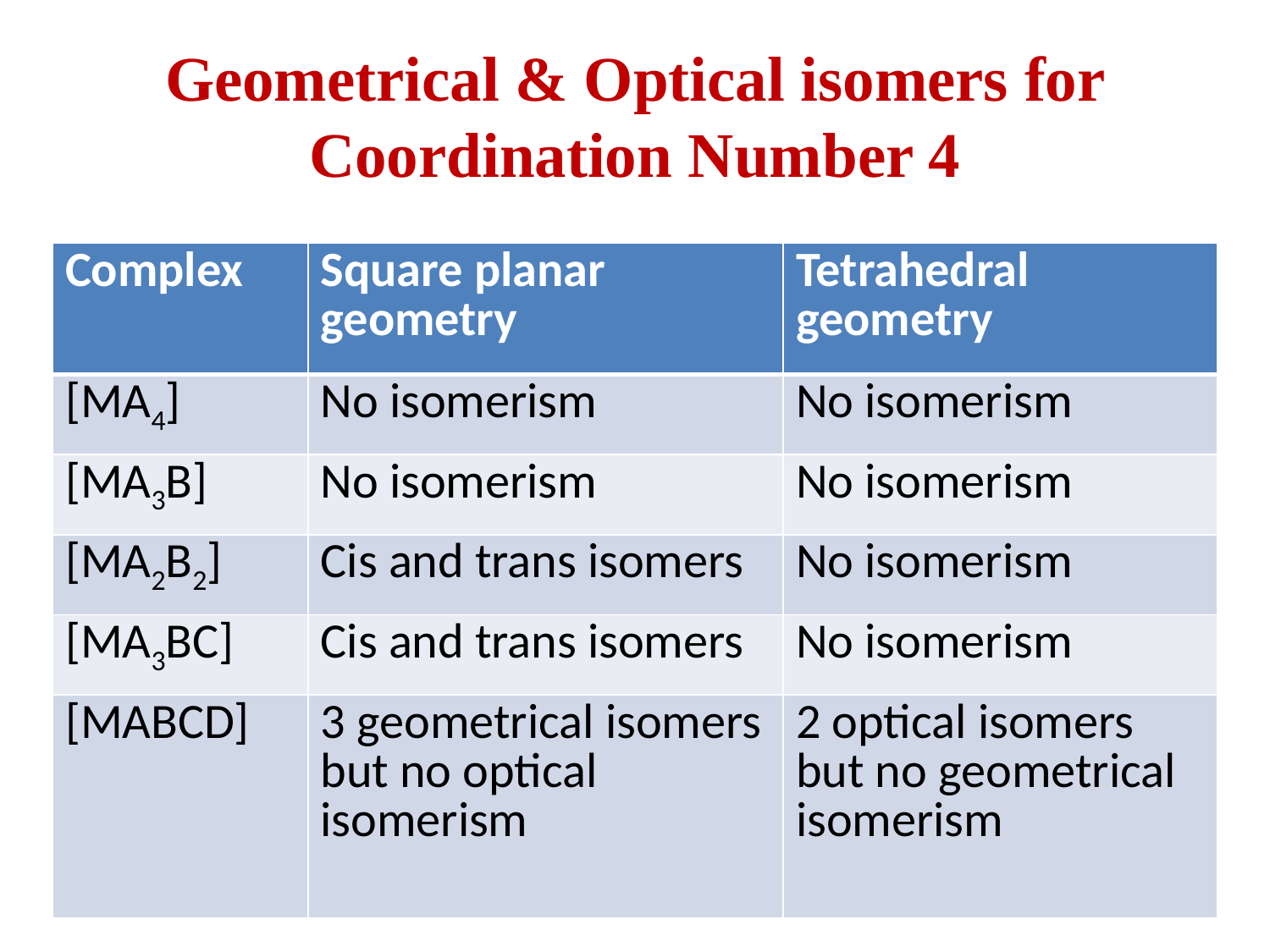

Geometrical & Optical isomers for Coordination Number 4

| Complex | Square planar geometry | Tetrahedral geometry |
| --- | --- | --- |
| [MA4] | No isomerism | No isomerism |
| [MA3B] | No isomerism | No isomerism |
| [MA2B2] | Cis and trans isomers | No isomerism |
| [MA3BC] | Cis and trans isomers | No isomerism |
| [MABCD] | 3 geometrical isomers but no optical isomerism | 2 optical isomers but no geometrical isomerism |